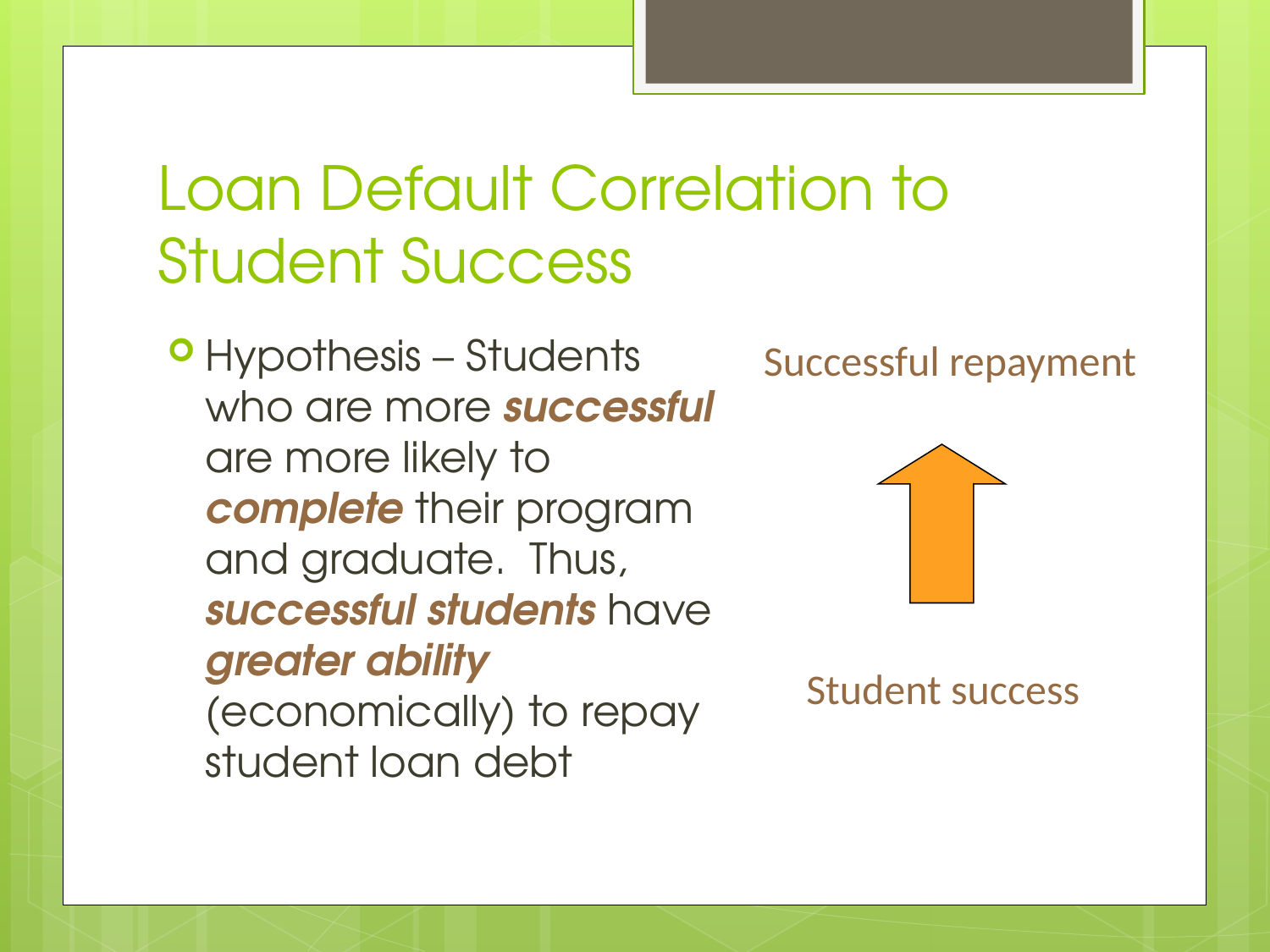

# Loan Default Correlation to Student Success
Hypothesis – Students who are more successful are more likely to complete their program and graduate.  Thus, successful students have greater ability (economically) to repay student loan debt
Successful repayment

Student success